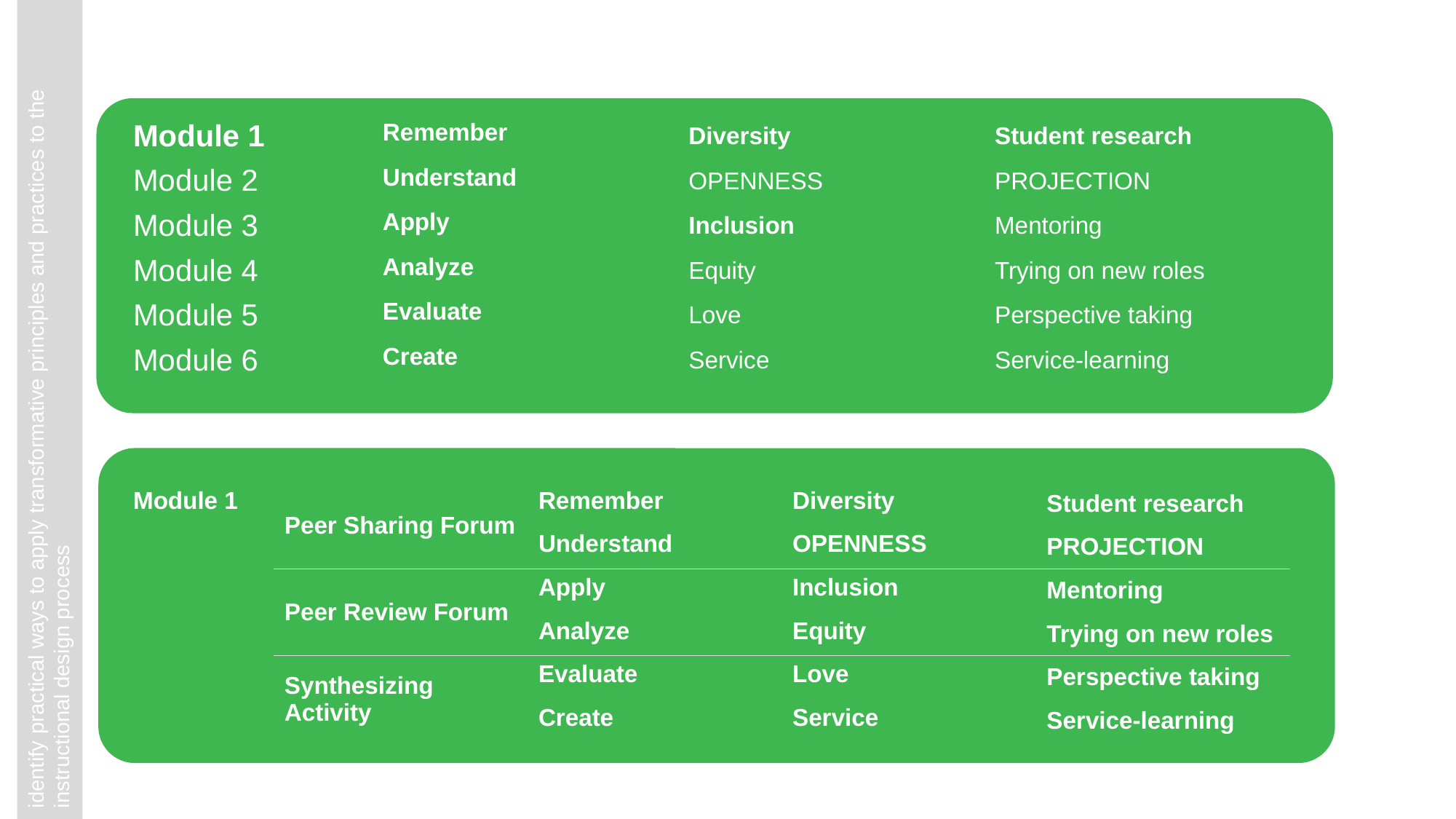

| Module 1 | Remember | Diversity | Student research |
| --- | --- | --- | --- |
| Module 2 | Understand | OPENNESS | PROJECTION |
| Module 3 | Apply | Inclusion | Mentoring |
| Module 4 | Analyze | Equity | Trying on new roles |
| Module 5 | Evaluate | Love | Perspective taking |
| Module 6 | Create | Service | Service-learning |
identify practical ways to apply transformative principles and practices to the instructional design process

| Module 1 | Peer Sharing Forum | Remember | Diversity | Student research |
| --- | --- | --- | --- | --- |
|  |  | Understand | OPENNESS | PROJECTION |
|  | Peer Review Forum | Apply | Inclusion | Mentoring |
|  |  | Analyze | Equity | Trying on new roles |
|  | Synthesizing Activity | Evaluate | Love | Perspective taking |
|  |  | Create | Service | Service-learning |